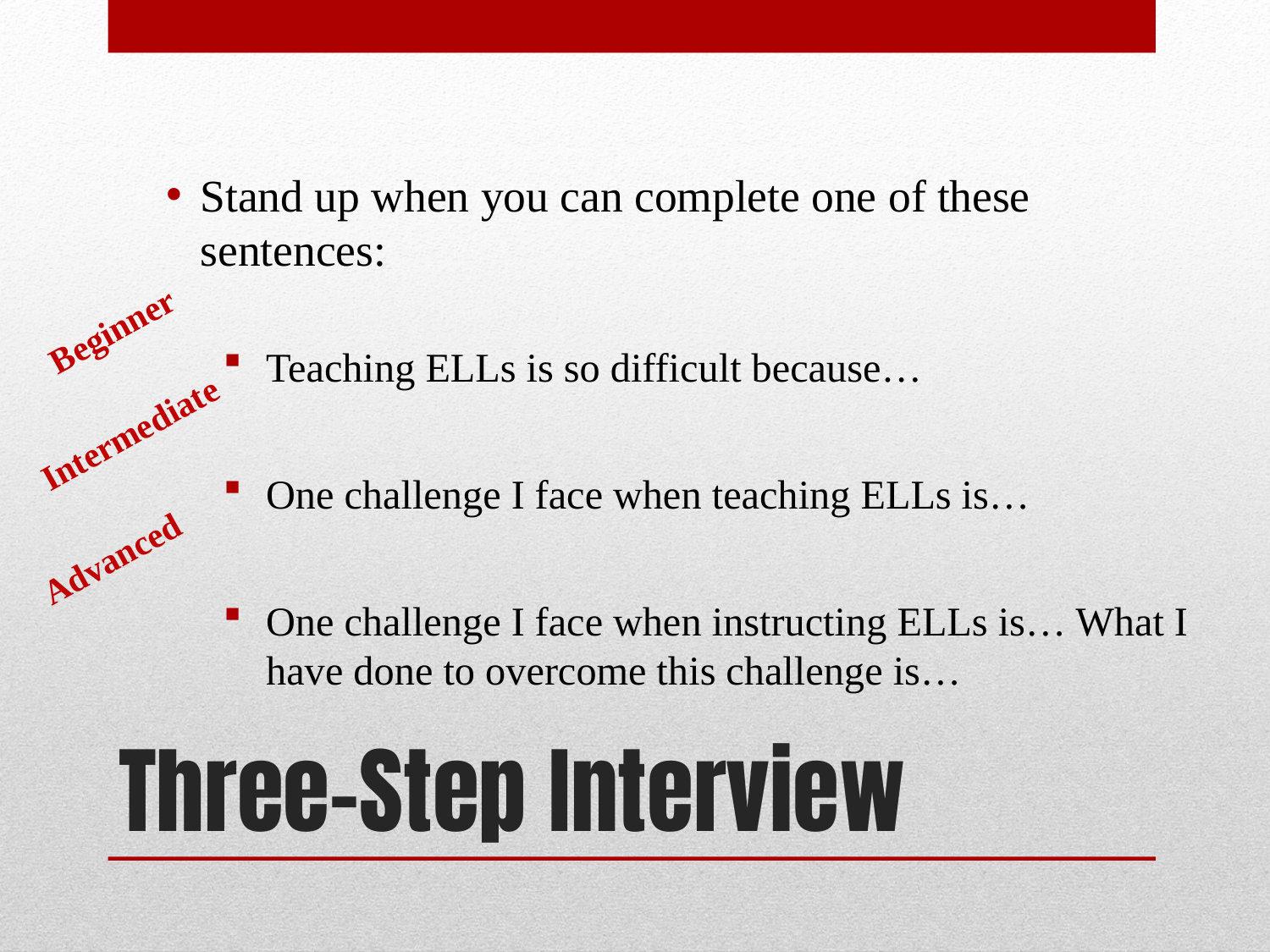

Stand up when you can complete one of these sentences:

Teaching ELLs is so difficult because…

One challenge I face when teaching ELLs is…

One challenge I face when instructing ELLs is… What I have done to overcome this challenge is…

Beginner
Intermediate
Advanced
# Three-Step Interview